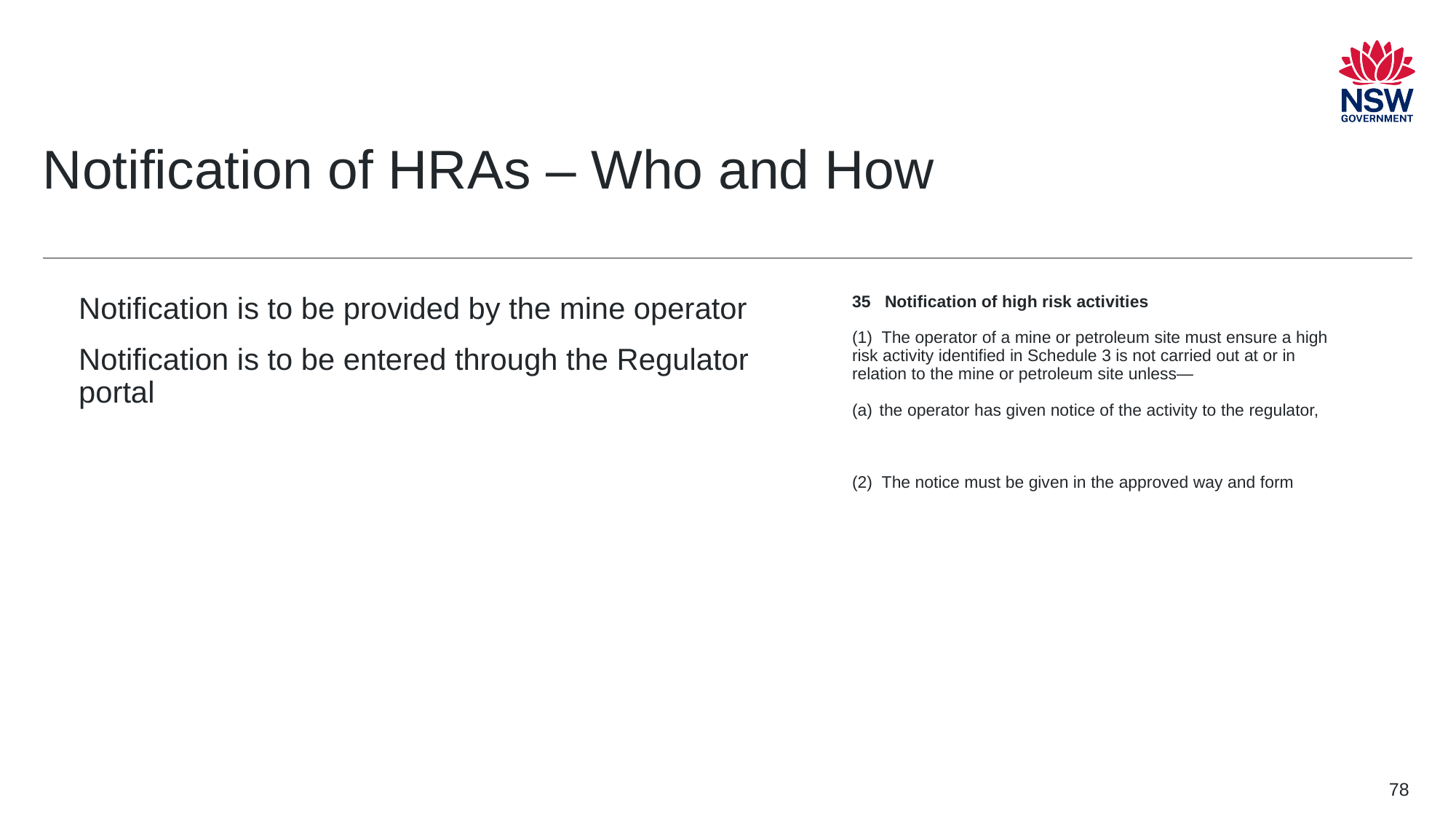

# Notification of HRAs – Who and How
Notification is to be provided by the mine operator
Notification is to be entered through the Regulator portal

35   Notification of high risk activities
(1)  The operator of a mine or petroleum site must ensure a high risk activity identified in Schedule 3 is not carried out at or in relation to the mine or petroleum site unless—
the operator has given notice of the activity to the regulator,

(2)  The notice must be given in the approved way and form
78